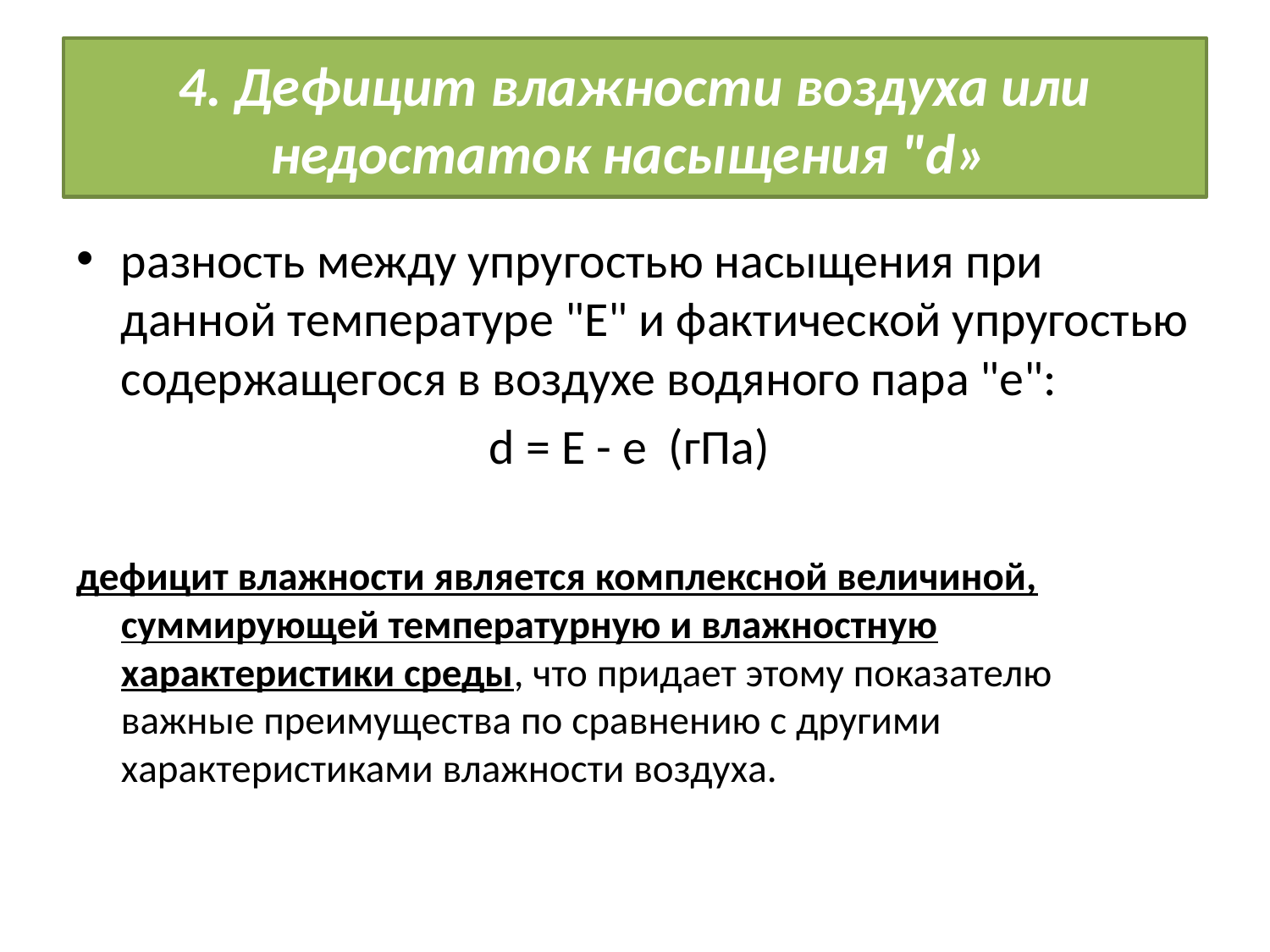

# 4. Дефицит влажности воздуха или недостаток насыщения "d»
разность между упругостью насыщения при данной температуре "Е" и фактической упругостью содержащегося в воздухе водяного пара "е":
d = Е - е  (гПа)

дефицит влажности является комплексной величиной, суммирующей температурную и влажностную характеристики среды, что придает этому показателю важные преимущества по сравнению с другими характеристиками влажности воздуха.